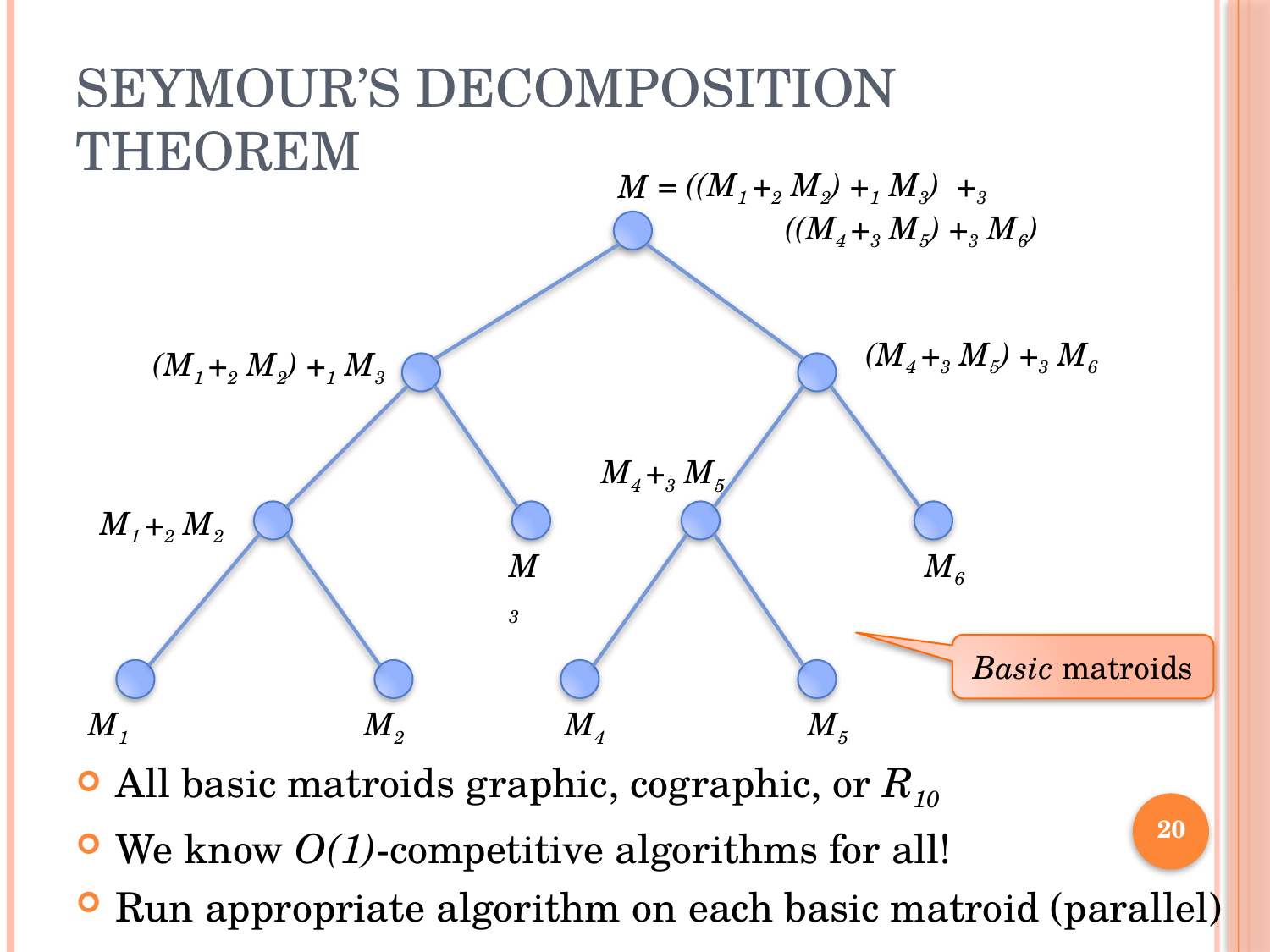

# Seymour’s Decomposition Theorem
= ((M1 +2 M2) +1 M3)  +3
	((M4 +3 M5) +3 M6)

M

(M4 +3 M5) +3 M6
(M1 +2 M2) +1 M3

M4 +3 M5
M1 +2 M2

M3
M6
Basic matroids

M1
M2
M4
M5
All basic matroids graphic, cographic, or R10
We know O(1)-competitive algorithms for all!
Run appropriate algorithm on each basic matroid (parallel)
20